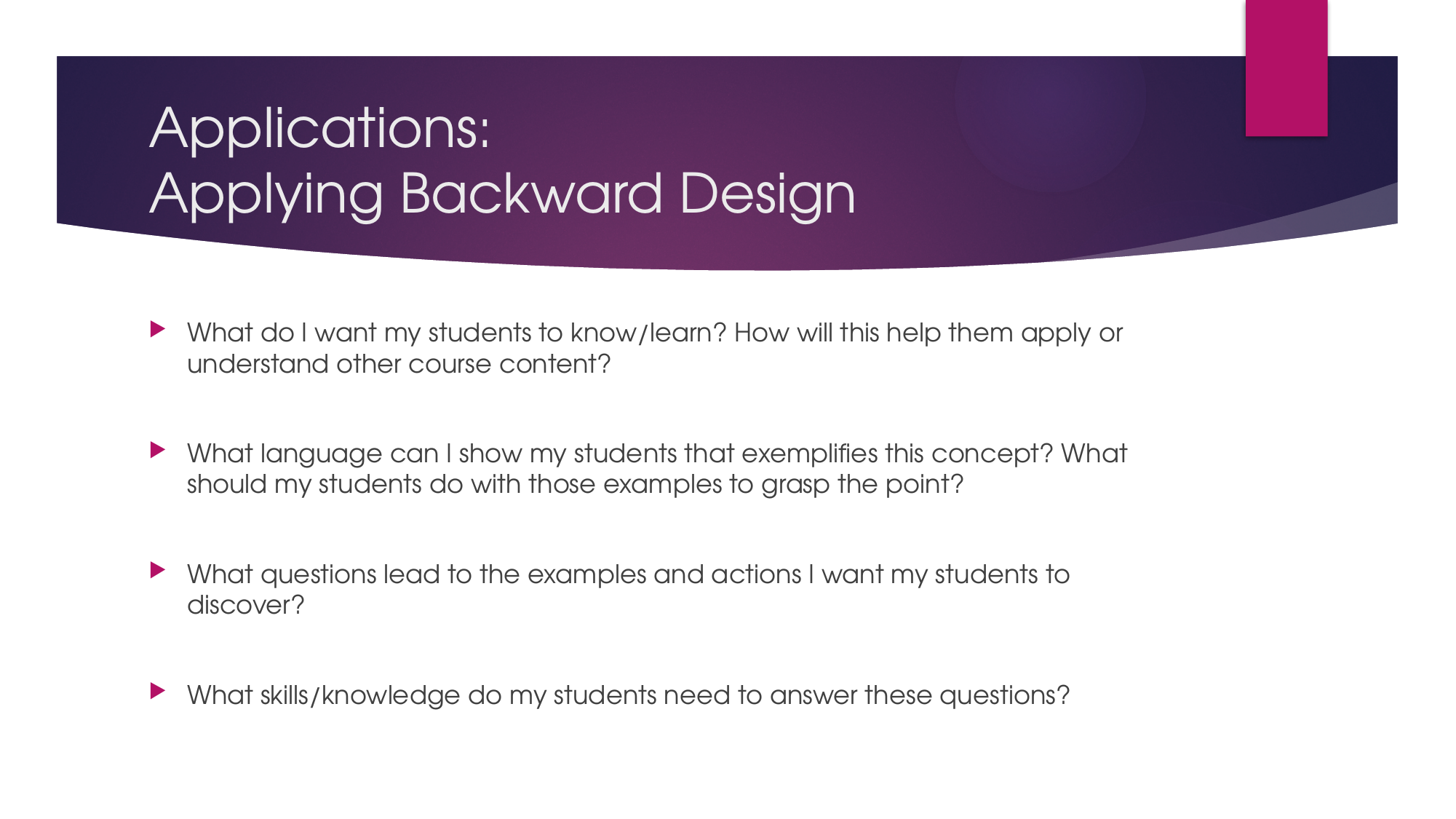

# Applications: Applying Backward Design
What do I want my students to know/learn? How will this help them apply or understand other course content?

What language can I show my students that exemplifies this concept? What should my students do with those examples to grasp the point?

What questions lead to the examples and actions I want my students to discover?

What skills/knowledge do my students need to answer these questions?